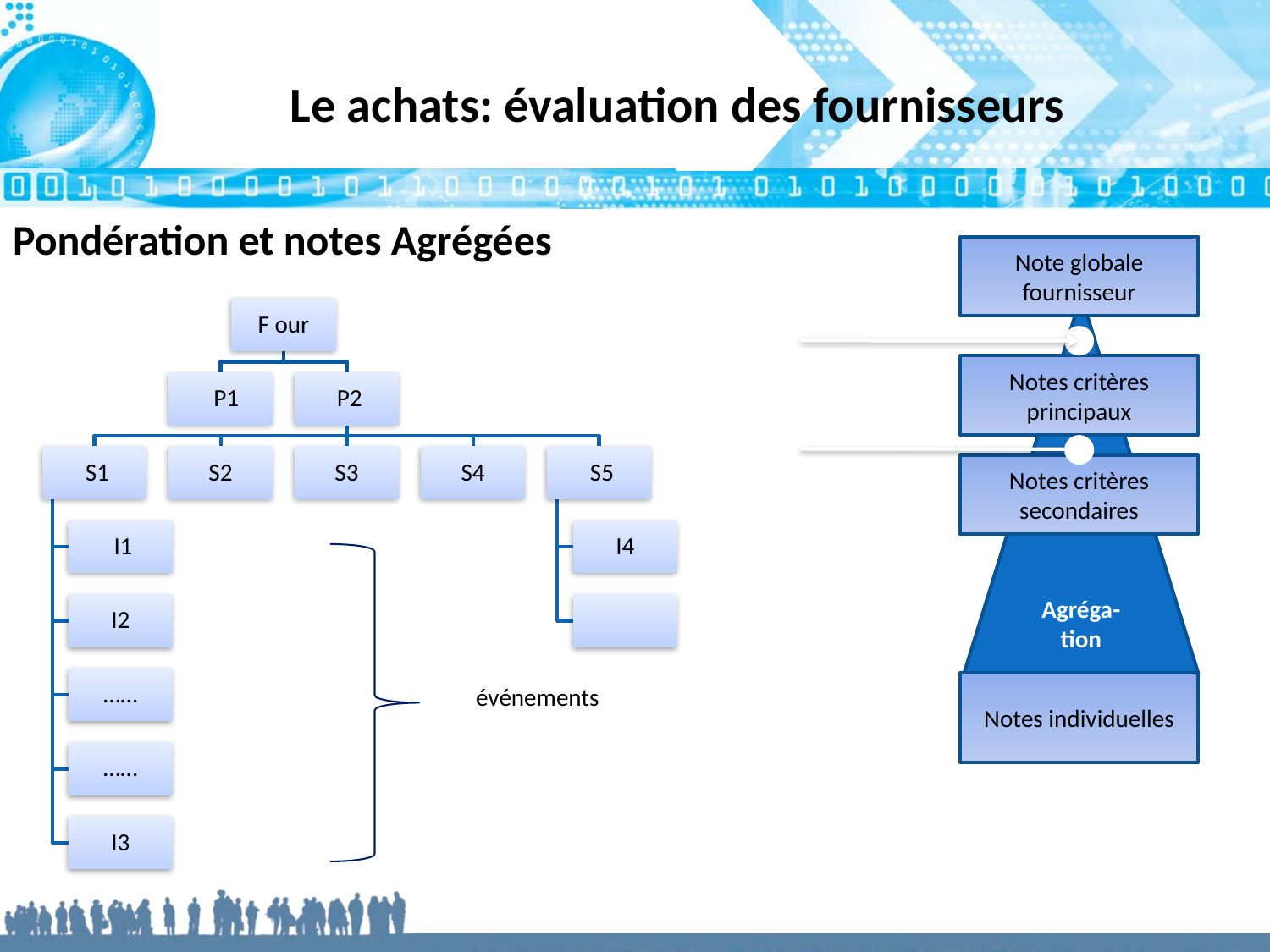

# Le achats: évaluation des fournisseurs
Pondération et notes Agrégées
Note globale
fournisseur
F our
  P1
 P2
 S1
 I1
I2
……
……
I3
S2
S3
S4
 S5
I4

Agréga-tion

Notes critères
principaux
Pondération

Notes critères
secondaires

Notes individuelles
événements